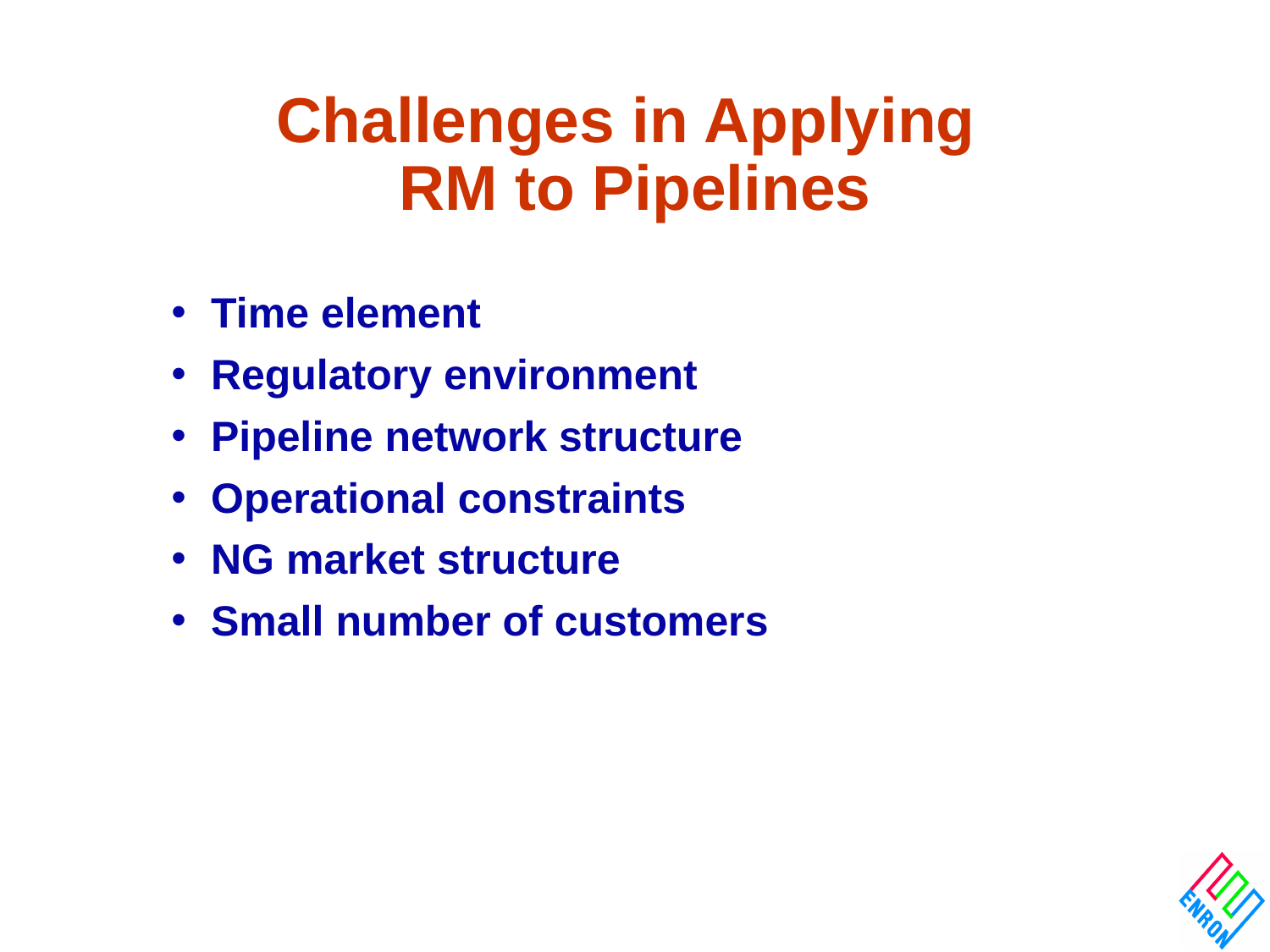

# Challenges in Applying RM to Pipelines

Time element
Regulatory environment
Pipeline network structure
Operational constraints
NG market structure
Small number of customers

Omicron Options
5